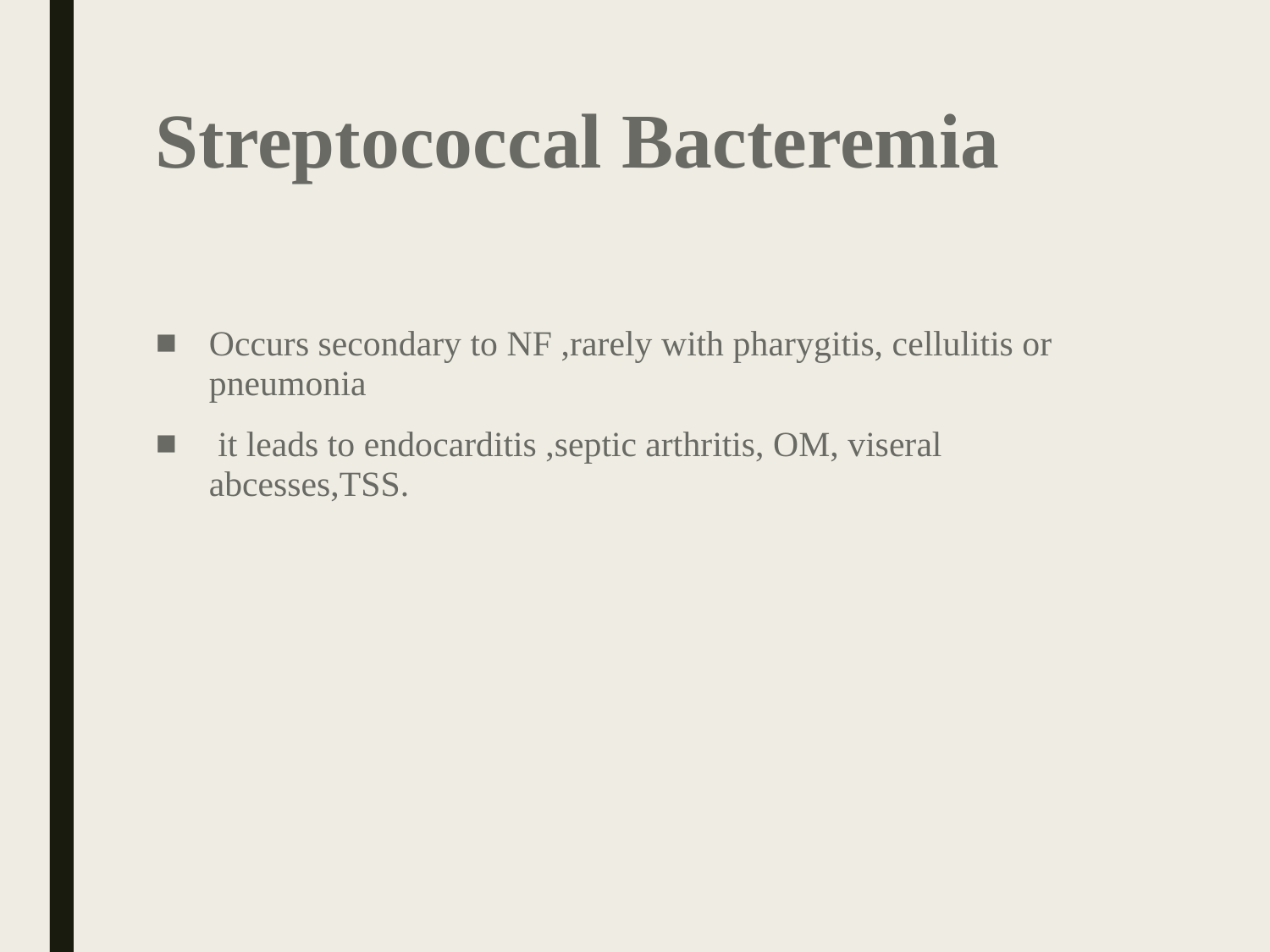

# Streptococcal Bacteremia
Occurs secondary to NF ,rarely with pharygitis, cellulitis or pneumonia
 it leads to endocarditis ,septic arthritis, OM, viseral abcesses,TSS.